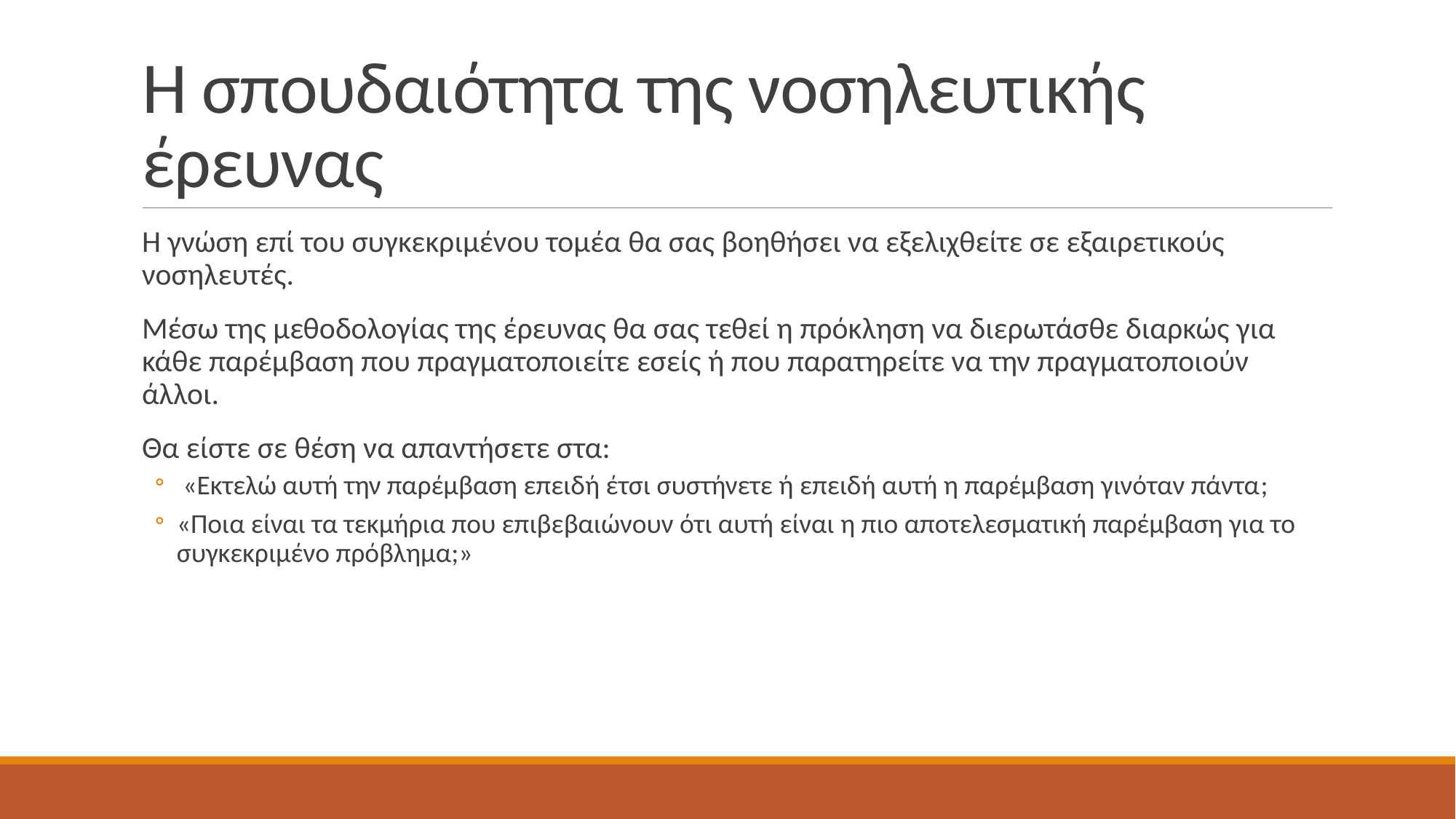

# Η σπουδαιότητα της νοσηλευτικής έρευνας
Η γνώση επί του συγκεκριμένου τομέα θα σας βοηθήσει να εξελιχθείτε σε εξαιρετικούς νοσηλευτές.
Μέσω της μεθοδολογίας της έρευνας θα σας τεθεί η πρόκληση να διερωτάσθε διαρκώς για κάθε παρέμβαση που πραγματοποιείτε εσείς ή που παρατηρείτε να την πραγματοποιούν άλλοι.
Θα είστε σε θέση να απαντήσετε στα:
 «Εκτελώ αυτή την παρέμβαση επειδή έτσι συστήνετε ή επειδή αυτή η παρέμβαση γινόταν πάντα;
«Ποια είναι τα τεκμήρια που επιβεβαιώνουν ότι αυτή είναι η πιο αποτελεσματική παρέμβαση για το συγκεκριμένο πρόβλημα;»